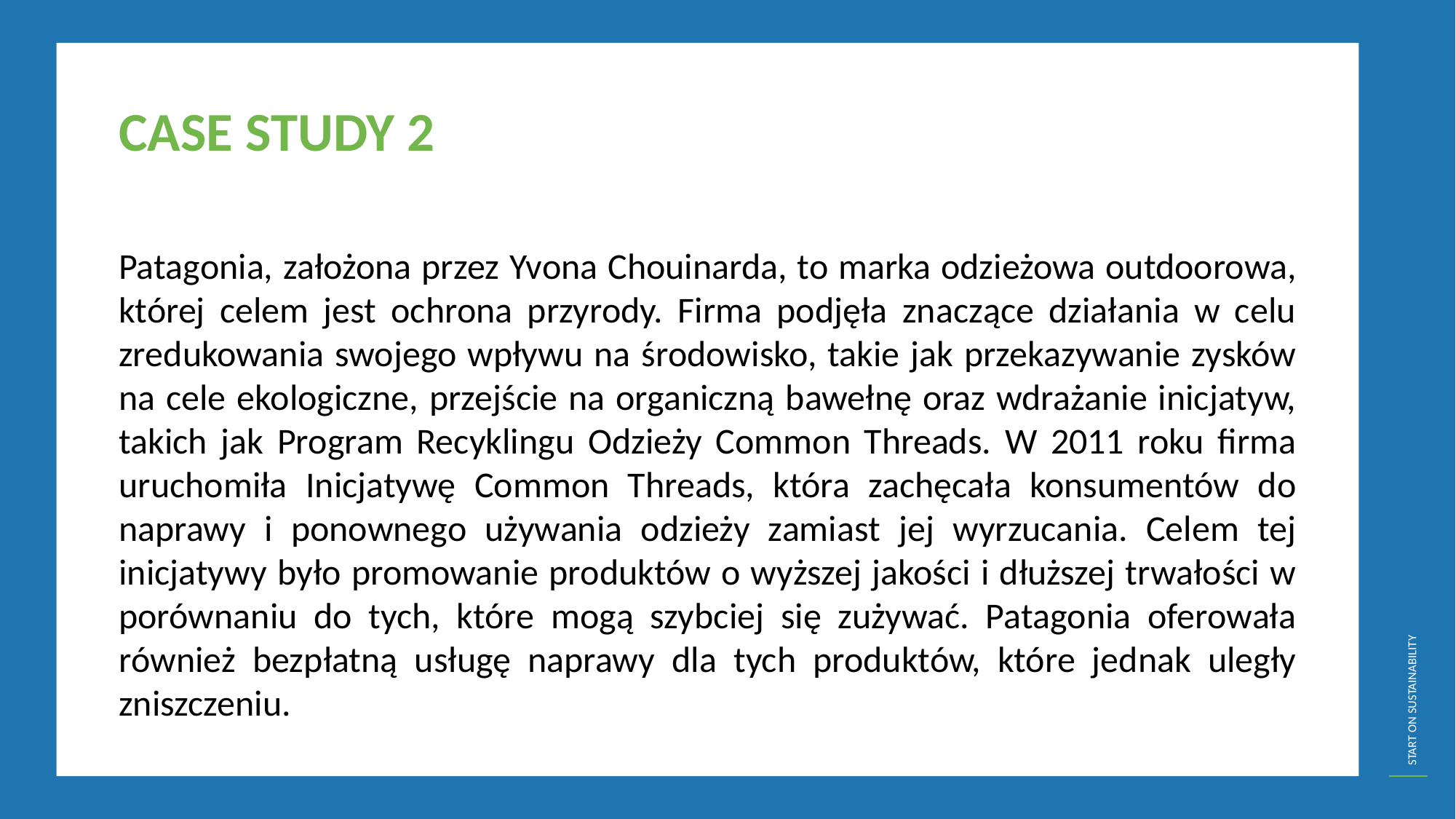

CASE STUDY 2
Patagonia, założona przez Yvona Chouinarda, to marka odzieżowa outdoorowa, której celem jest ochrona przyrody. Firma podjęła znaczące działania w celu zredukowania swojego wpływu na środowisko, takie jak przekazywanie zysków na cele ekologiczne, przejście na organiczną bawełnę oraz wdrażanie inicjatyw, takich jak Program Recyklingu Odzieży Common Threads. W 2011 roku firma uruchomiła Inicjatywę Common Threads, która zachęcała konsumentów do naprawy i ponownego używania odzieży zamiast jej wyrzucania. Celem tej inicjatywy było promowanie produktów o wyższej jakości i dłuższej trwałości w porównaniu do tych, które mogą szybciej się zużywać. Patagonia oferowała również bezpłatną usługę naprawy dla tych produktów, które jednak uległy zniszczeniu.